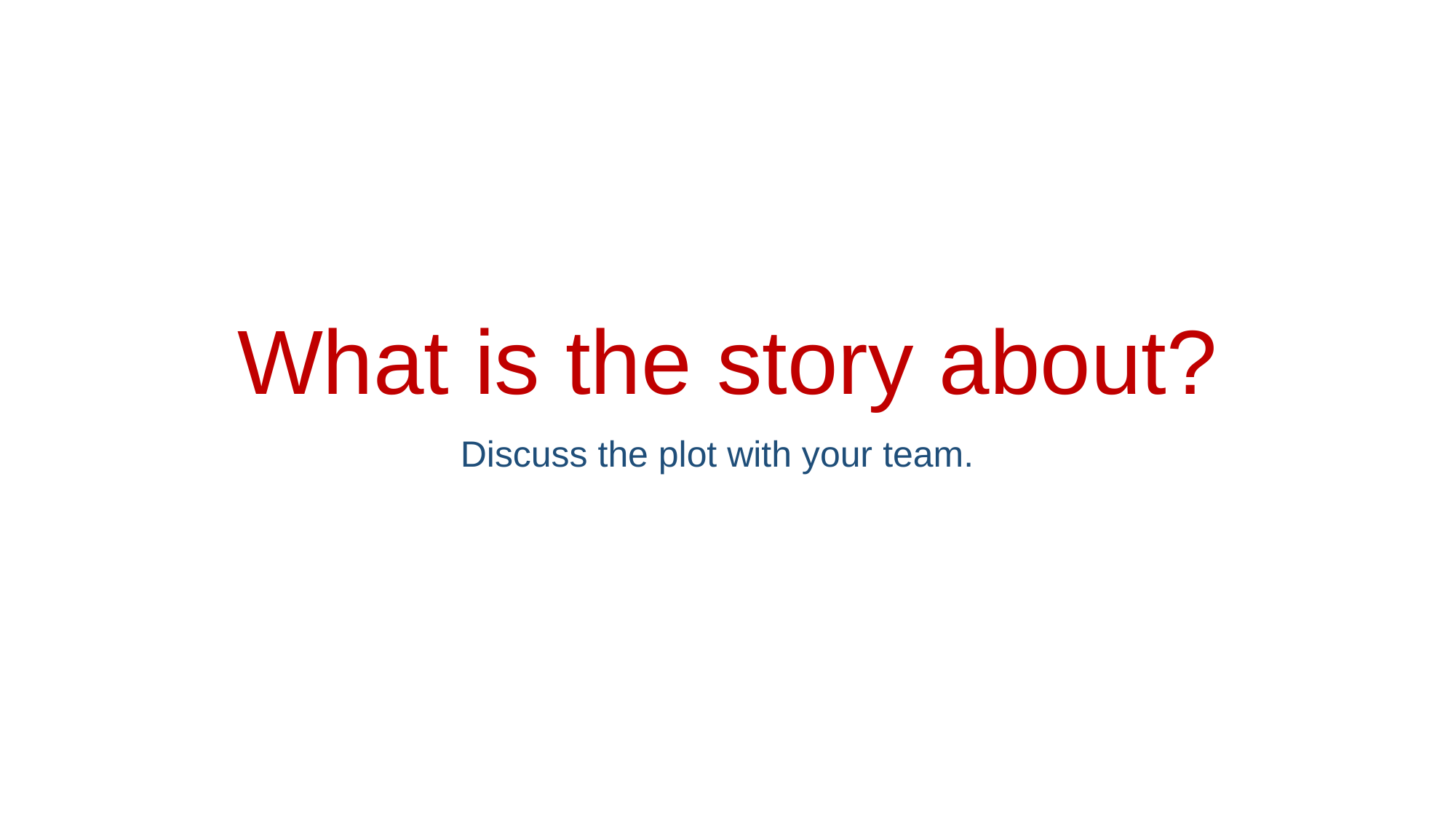

# What is the story about?
Discuss the plot with your team.